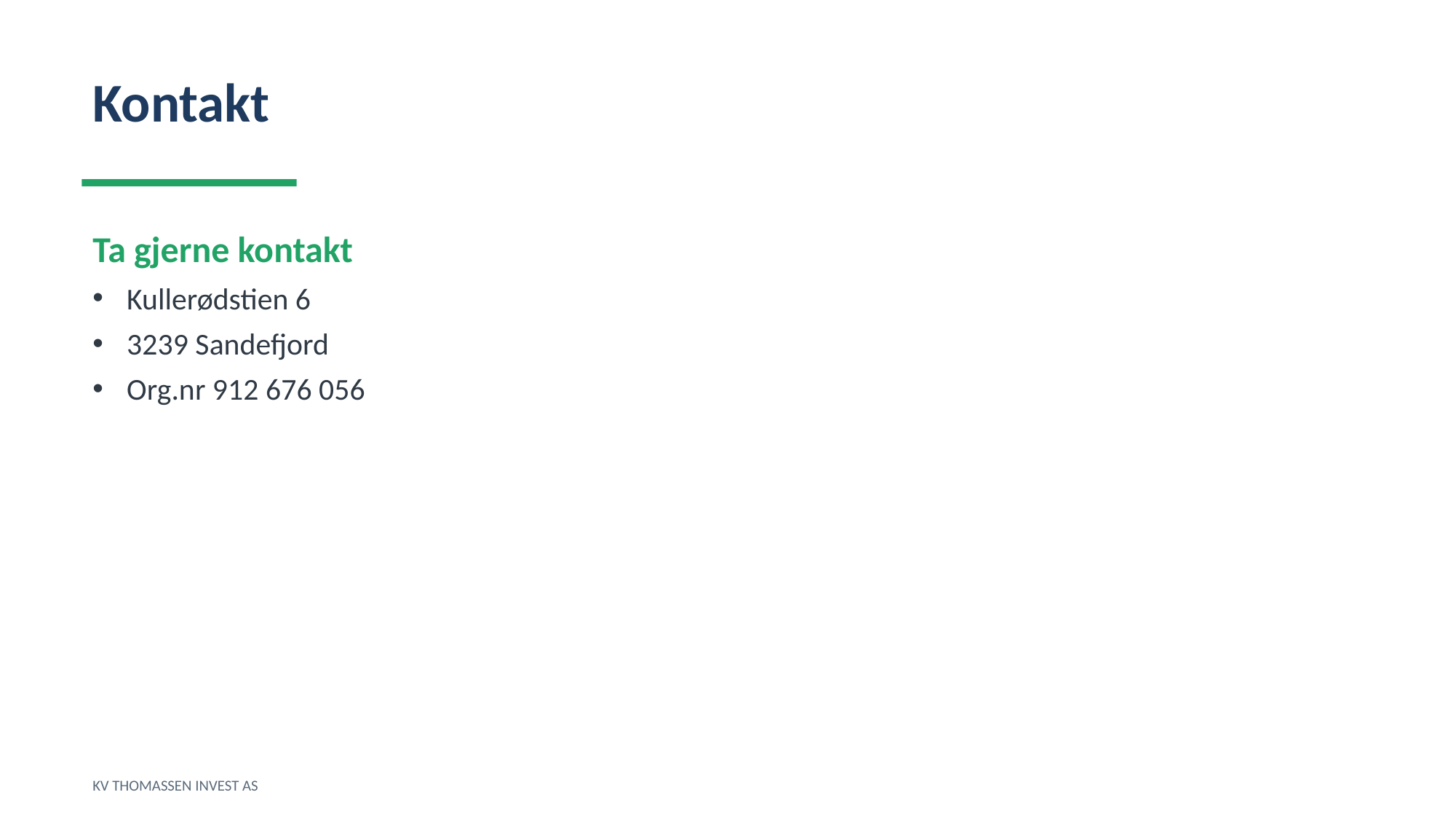

Kontakt

Ta gjerne kontakt
Kullerødstien 6
3239 Sandefjord
Org.nr 912 676 056
KV THOMASSEN INVEST AS